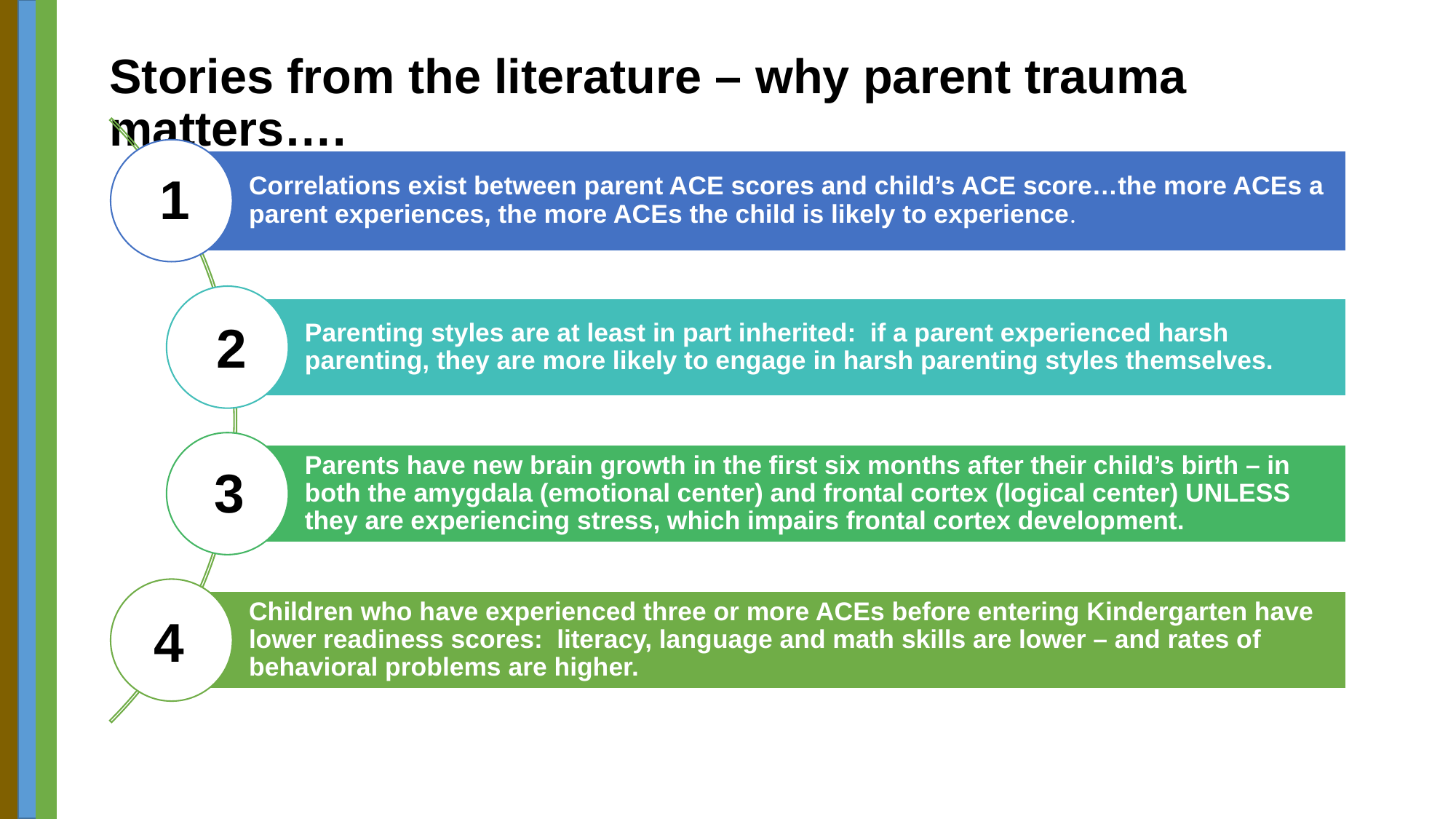

# Stories from the literature – why parent trauma matters….

Correlations exist between parent ACE scores and child’s ACE score…the more ACEs a parent experiences, the more ACEs the child is likely to experience.
1

Parenting styles are at least in part inherited:  if a parent experienced harsh parenting, they are more likely to engage in harsh parenting styles themselves.
2

Parents have new brain growth in the first six months after their child’s birth – in both the amygdala (emotional center) and frontal cortex (logical center) UNLESS they are experiencing stress, which impairs frontal cortex development.
3

Children who have experienced three or more ACEs before entering Kindergarten have lower readiness scores:  literacy, language and math skills are lower – and rates of behavioral problems are higher.
4